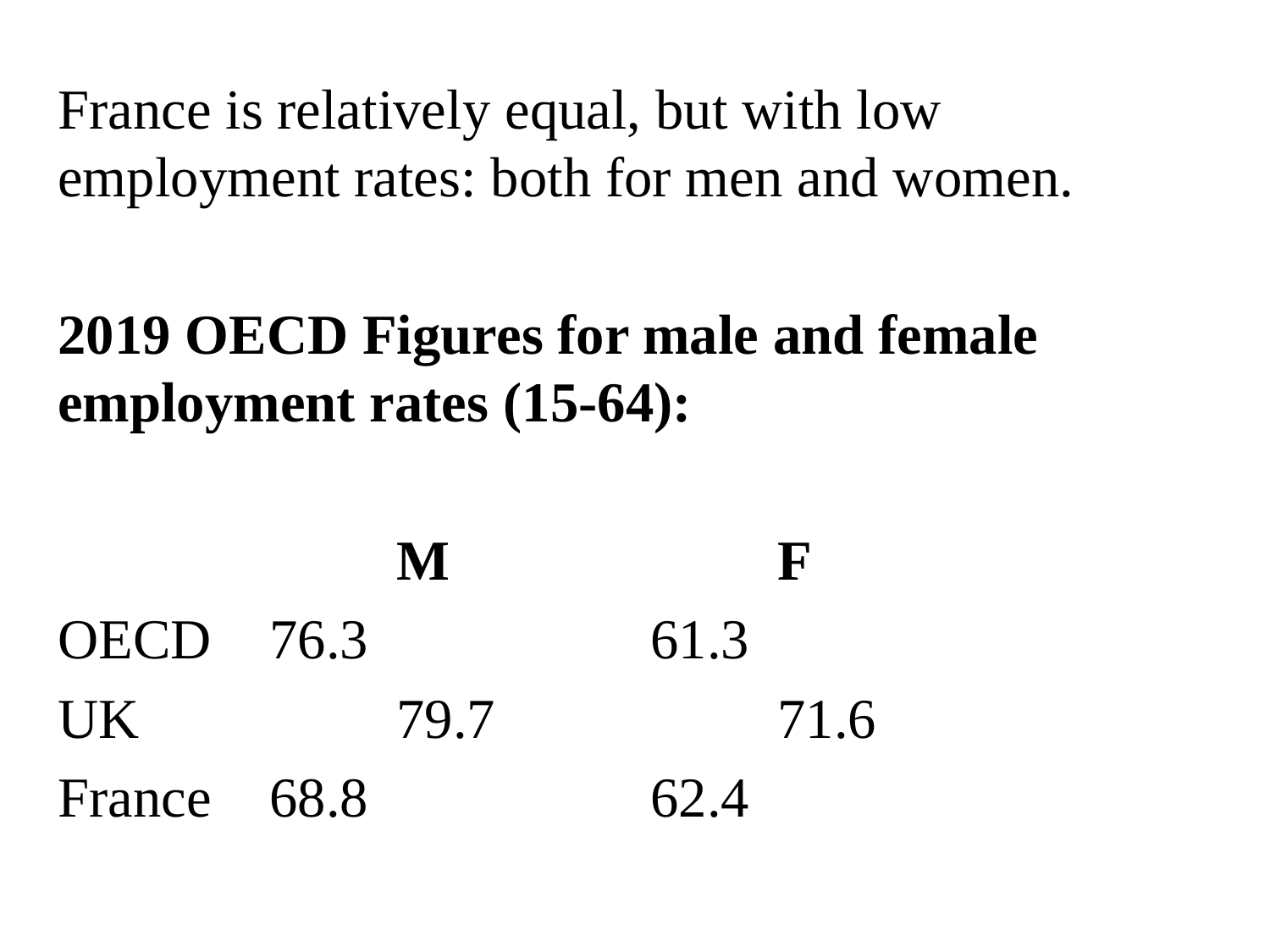

France is relatively equal, but with low employment rates: both for men and women.

2019 OECD Figures for male and female employment rates (15-64):

			M			F
OECD	76.3			61.3
UK			79.7			71.6
France	68.8			62.4